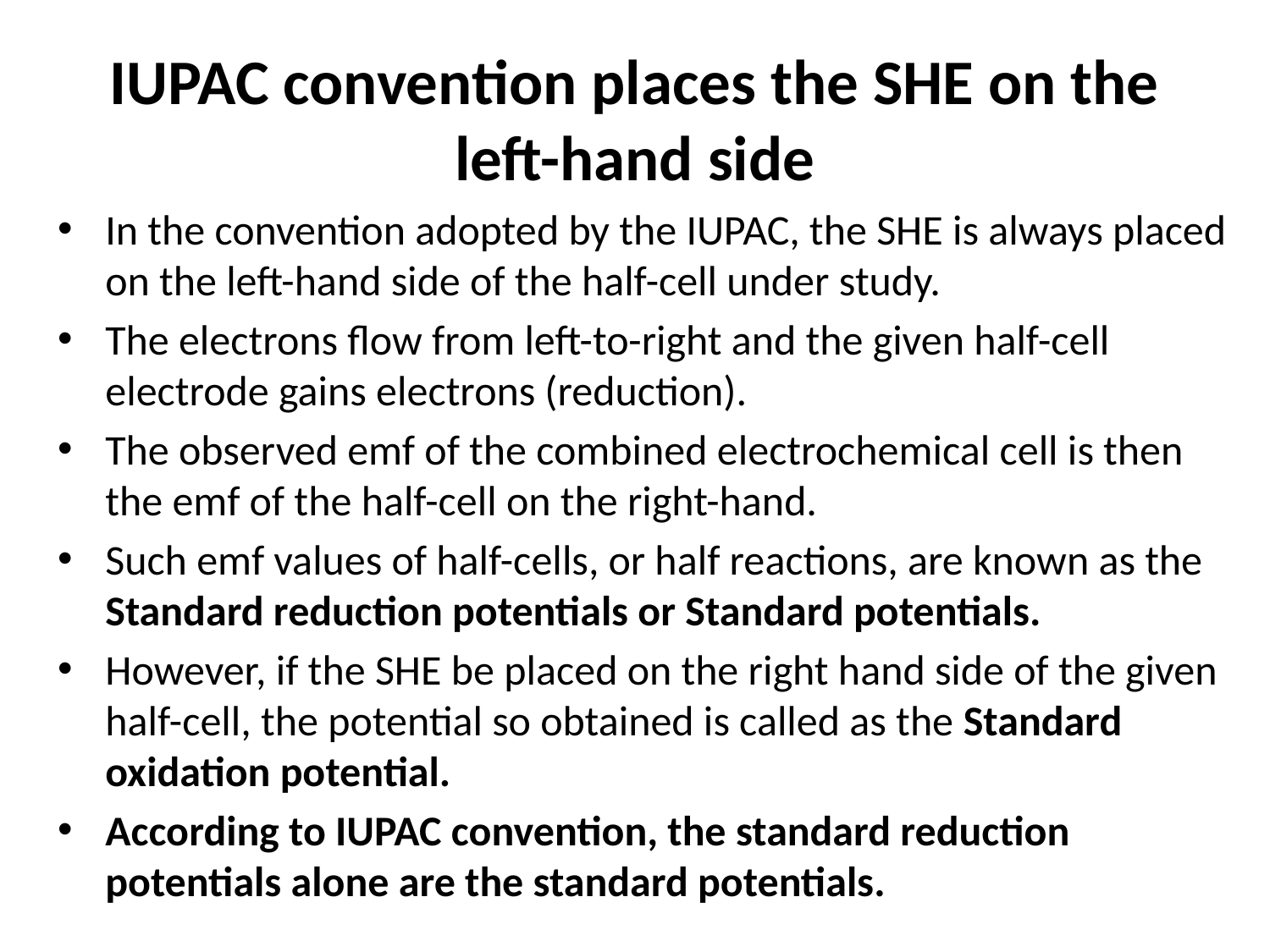

# IUPAC convention places the SHE on the left-hand side
In the convention adopted by the IUPAC, the SHE is always placed on the left-hand side of the half-cell under study.
The electrons flow from left-to-right and the given half-cell electrode gains electrons (reduction).
The observed emf of the combined electrochemical cell is then the emf of the half-cell on the right-hand.
Such emf values of half-cells, or half reactions, are known as the Standard reduction potentials or Standard potentials.
However, if the SHE be placed on the right hand side of the given half-cell, the potential so obtained is called as the Standard oxidation potential.
According to IUPAC convention, the standard reduction potentials alone are the standard potentials.